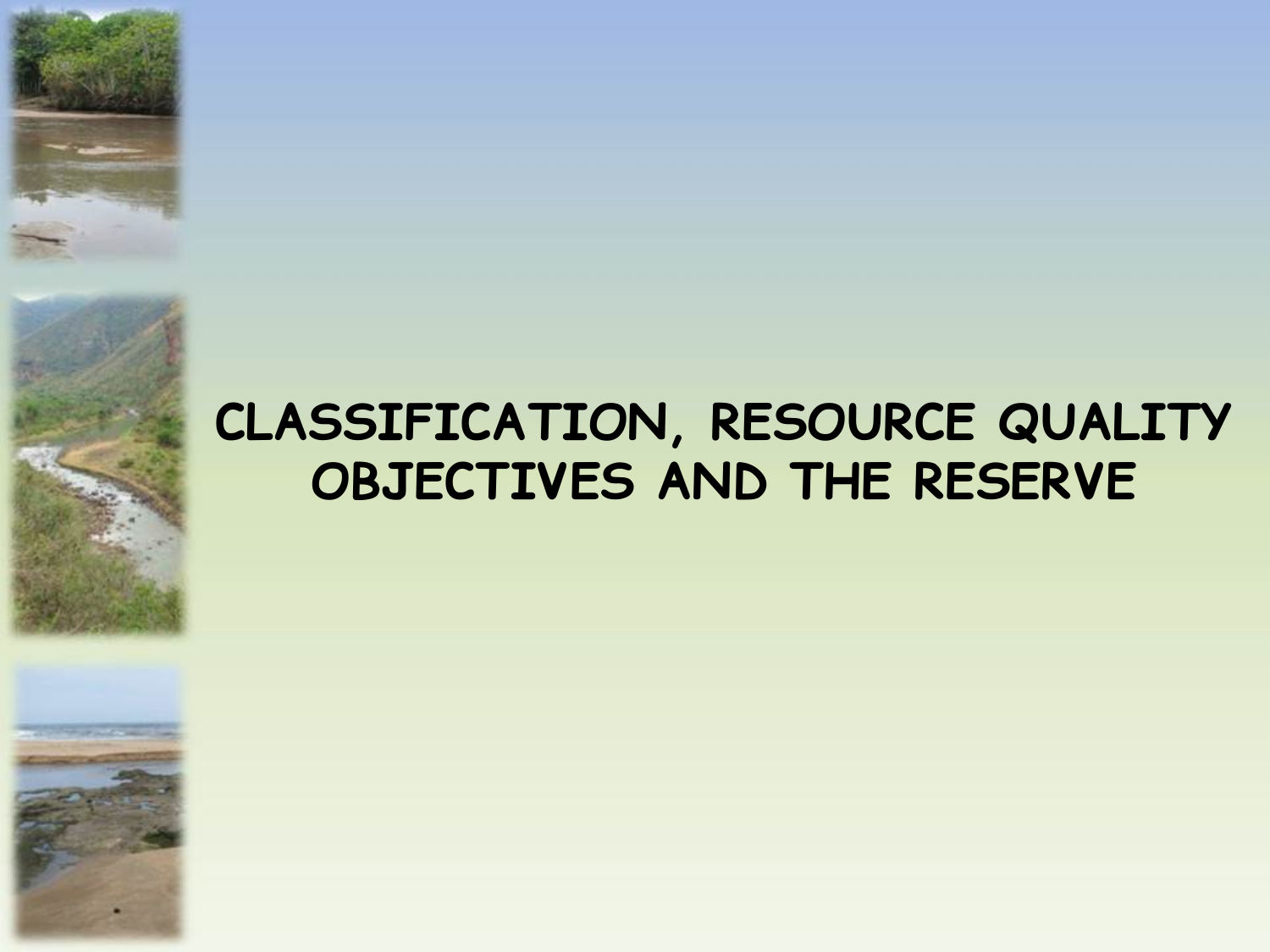

CLASSIFICATION, RESOURCE QUALITY OBJECTIVES AND THE RESERVE